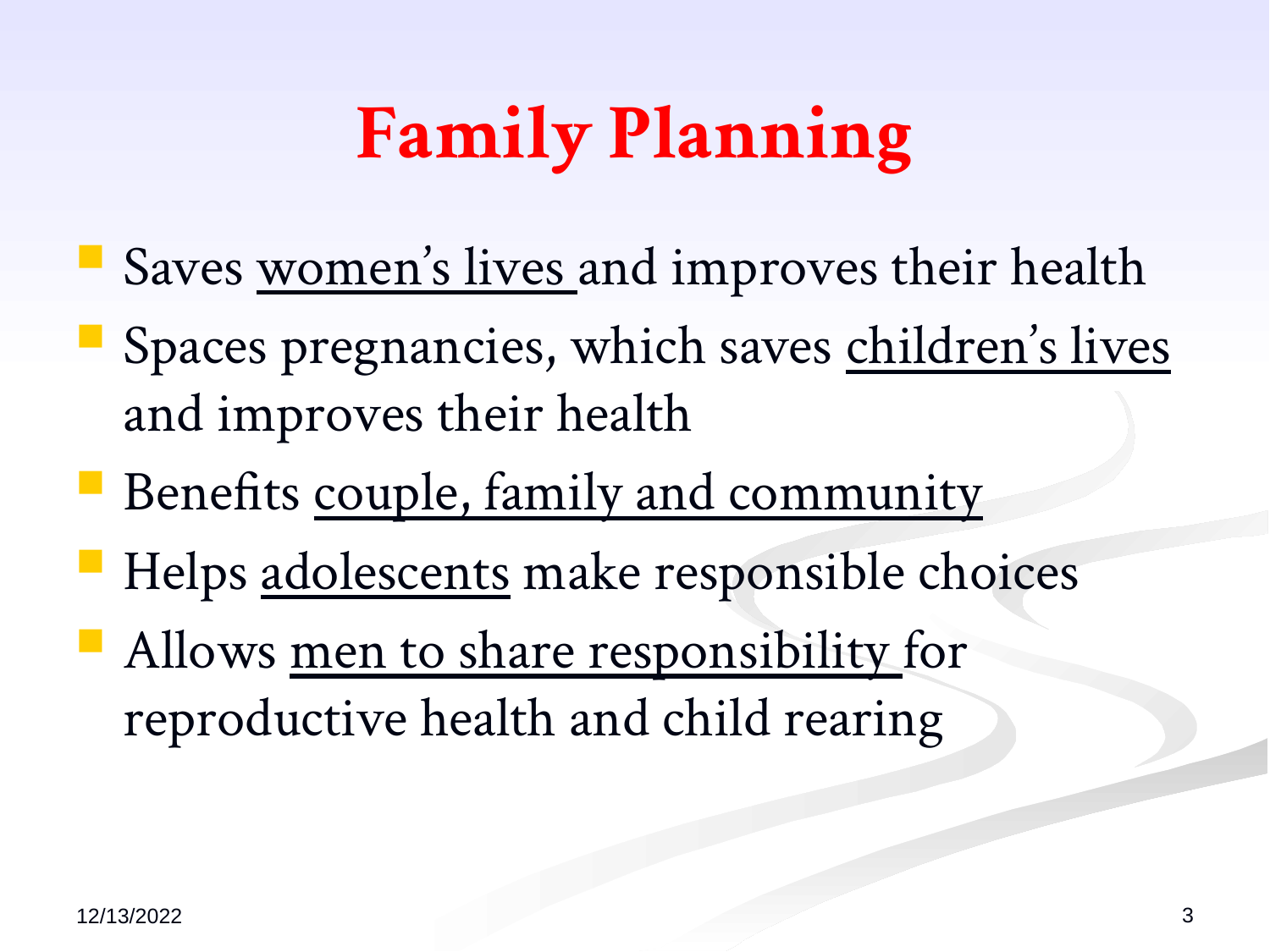

# Family Planning
Saves women’s lives and improves their health
Spaces pregnancies, which saves children’s lives and improves their health
Benefits couple, family and community
Helps adolescents make responsible choices
Allows men to share responsibility for reproductive health and child rearing
3
12/13/2022